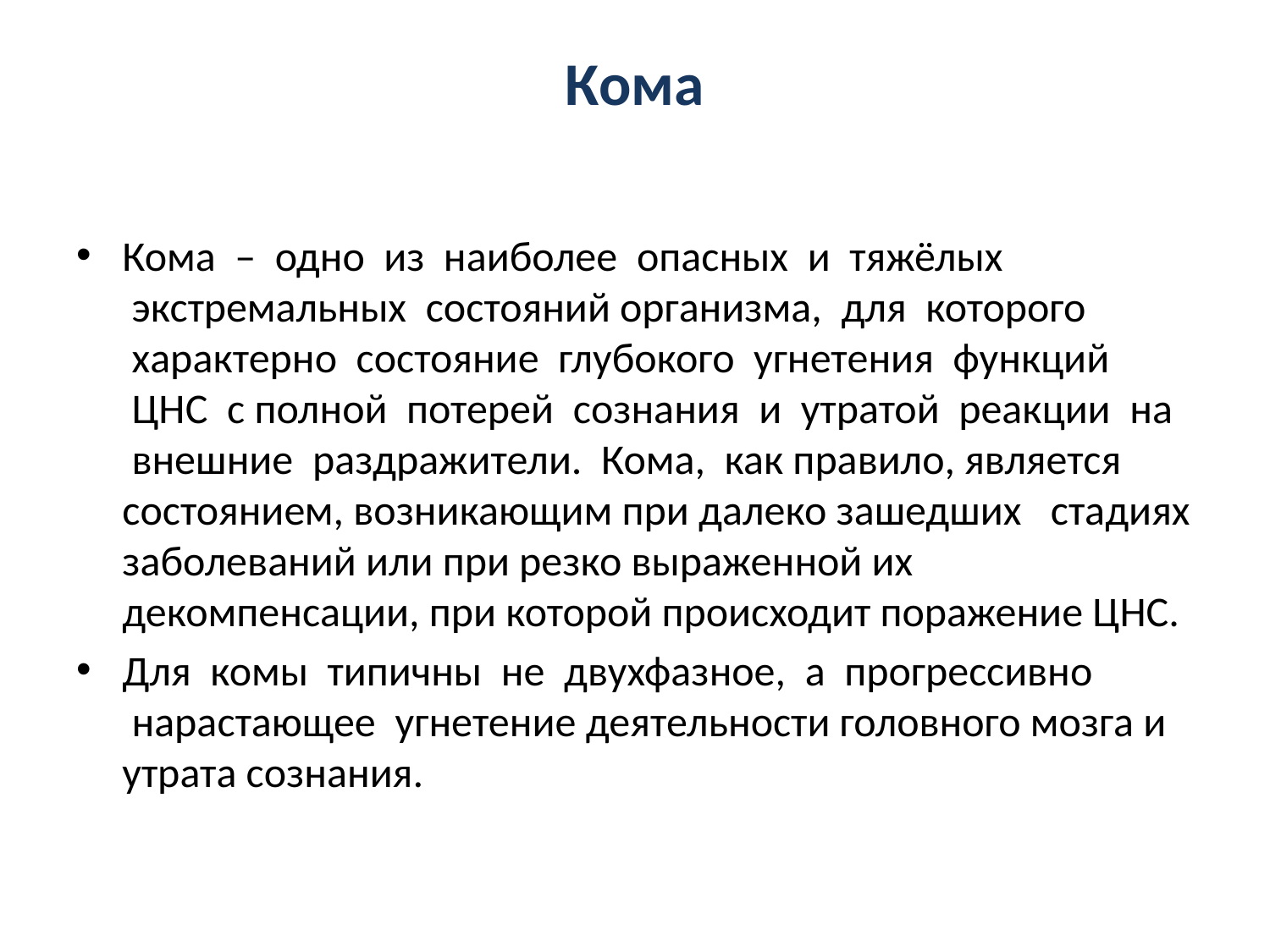

# Кома
Кома  –  одно  из  наиболее  опасных  и  тяжёлых  экстремальных  состояний организма,  для  которого  характерно  состояние  глубокого  угнетения  функций  ЦНС  с полной  потерей  сознания  и  утратой  реакции  на  внешние  раздражители.  Кома,  как правило, является состоянием, возникающим при далеко зашедших   стадиях заболеваний или при резко выраженной их декомпенсации, при которой происходит поражение ЦНС.
Для  комы  типичны  не  двухфазное,  а  прогрессивно  нарастающее  угнетение деятельности головного мозга и утрата сознания.